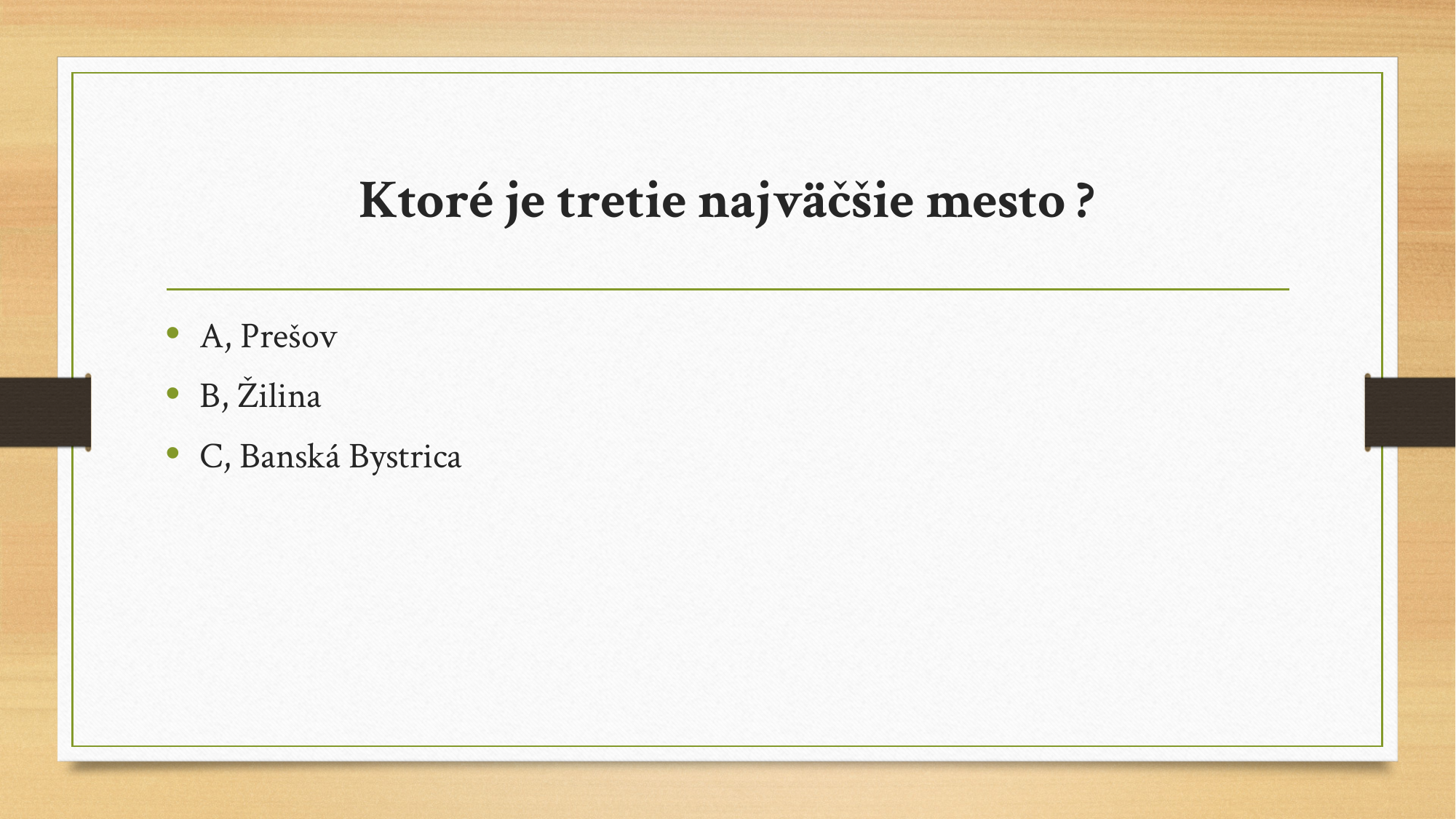

# Ktoré je tretie najväčšie mesto ?
A, Prešov
B, Žilina
C, Banská Bystrica